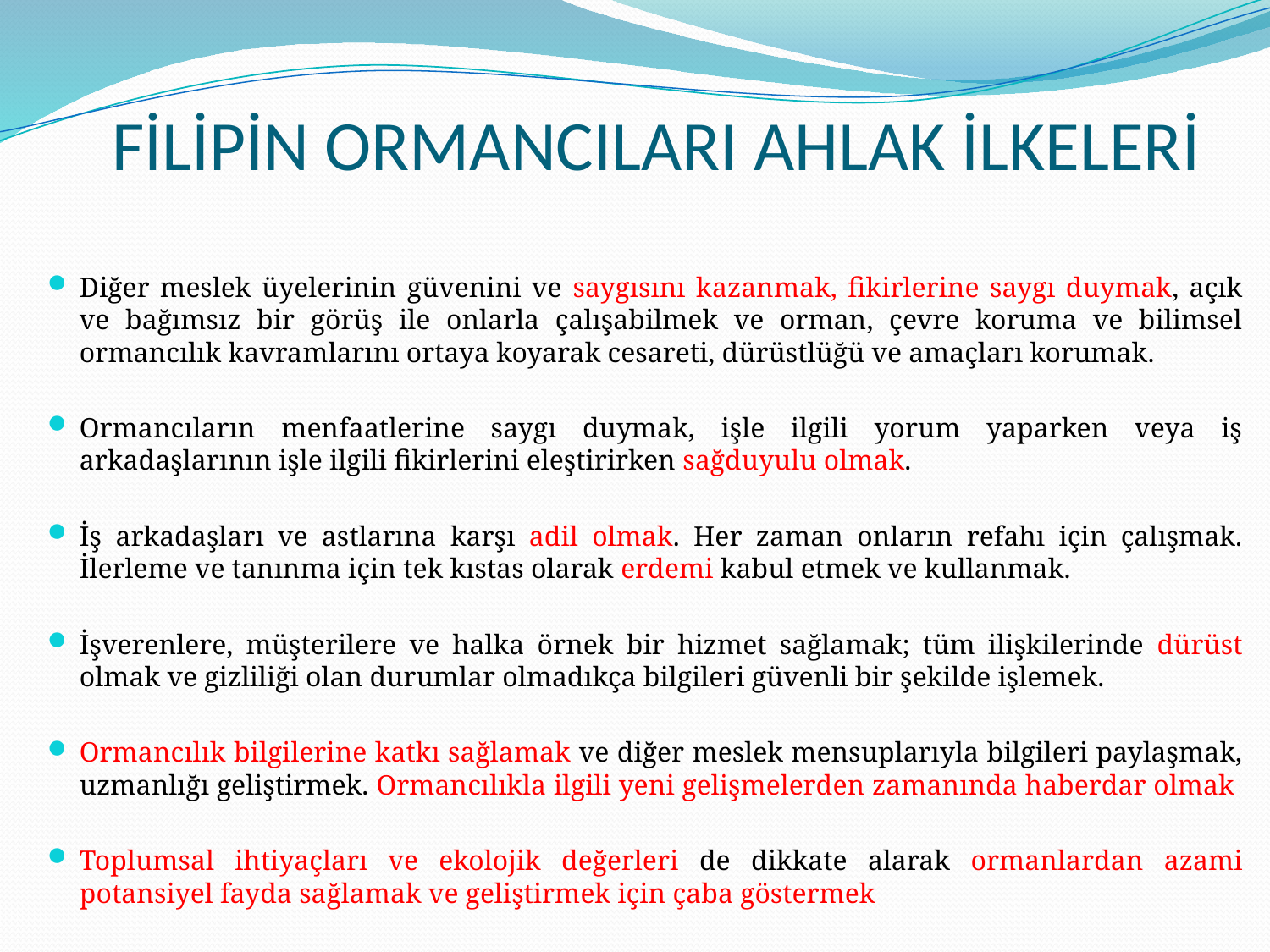

# FİLİPİN ORMANCILARI AHLAK İLKELERİ

Diğer meslek üyelerinin güvenini ve saygısını kazanmak, fikirlerine saygı duymak, açık ve bağımsız bir görüş ile onlarla çalışabilmek ve orman, çevre koruma ve bilimsel ormancılık kavramlarını ortaya koyarak cesareti, dürüstlüğü ve amaçları korumak.

Ormancıların menfaatlerine saygı duymak, işle ilgili yorum yaparken veya iş arkadaşlarının işle ilgili fikirlerini eleştirirken sağduyulu olmak.

İş arkadaşları ve astlarına karşı adil olmak. Her zaman onların refahı için çalışmak. İlerleme ve tanınma için tek kıstas olarak erdemi kabul etmek ve kullanmak.

İşverenlere, müşterilere ve halka örnek bir hizmet sağlamak; tüm ilişkilerinde dürüst olmak ve gizliliği olan durumlar olmadıkça bilgileri güvenli bir şekilde işlemek.

Ormancılık bilgilerine katkı sağlamak ve diğer meslek mensuplarıyla bilgileri paylaşmak, uzmanlığı geliştirmek. Ormancılıkla ilgili yeni gelişmelerden zamanında haberdar olmak

Toplumsal ihtiyaçları ve ekolojik değerleri de dikkate alarak ormanlardan azami potansiyel fayda sağlamak ve geliştirmek için çaba göstermek